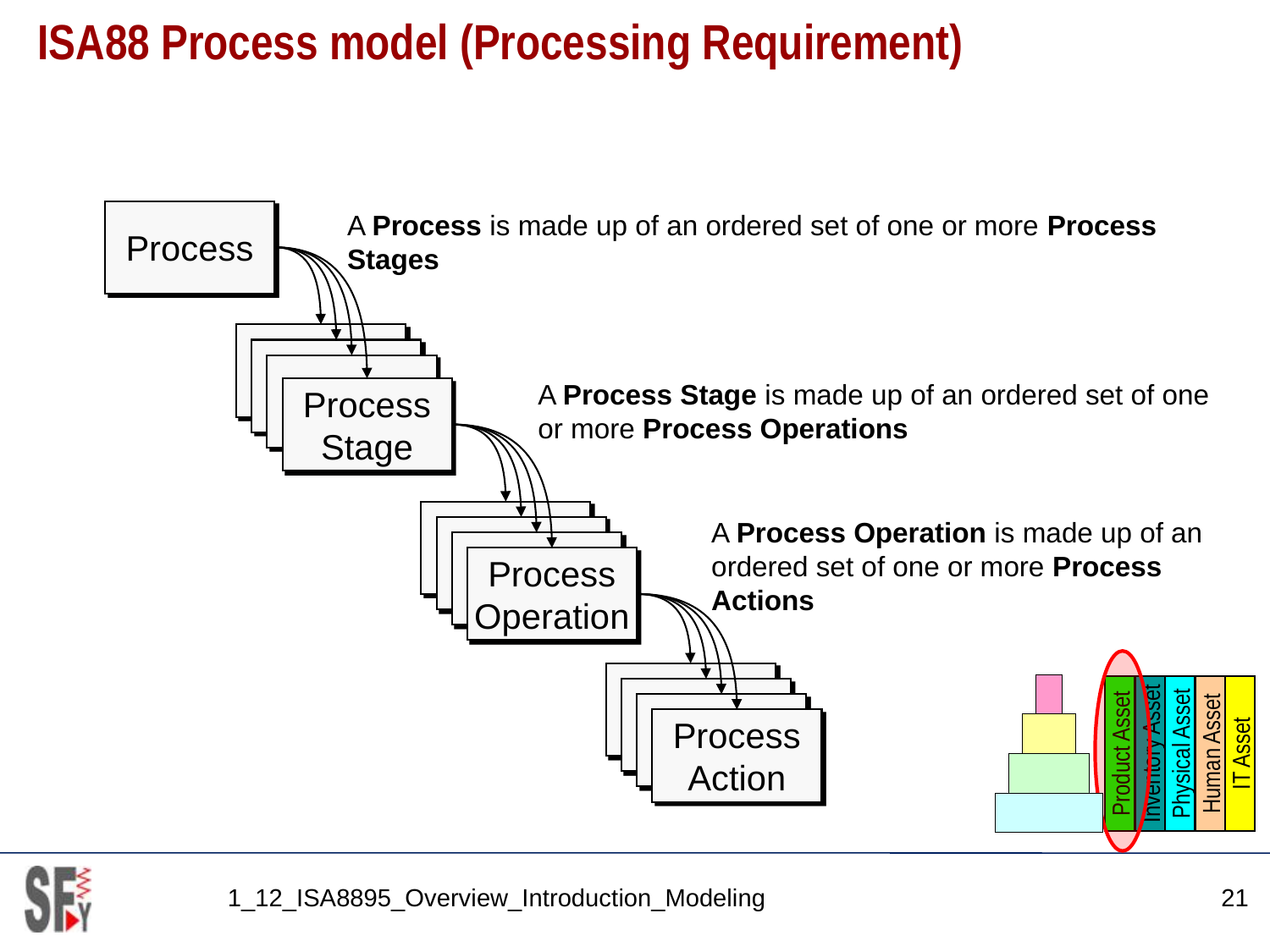

# ISA88 Process model (Processing Requirement)
Process
A Process is made up of an ordered set of one or more Process Stages

A Process Stage is made up of an ordered set of one or more Process Operations
Process
Stage

A Process Operation is made up of an ordered set of one or more Process Actions

Process
Operation
Product Asset
Inventory Asset
Physical Asset
Human Asset
IT Asset

Process
Action
1_12_ISA8895_Overview_Introduction_Modeling
21